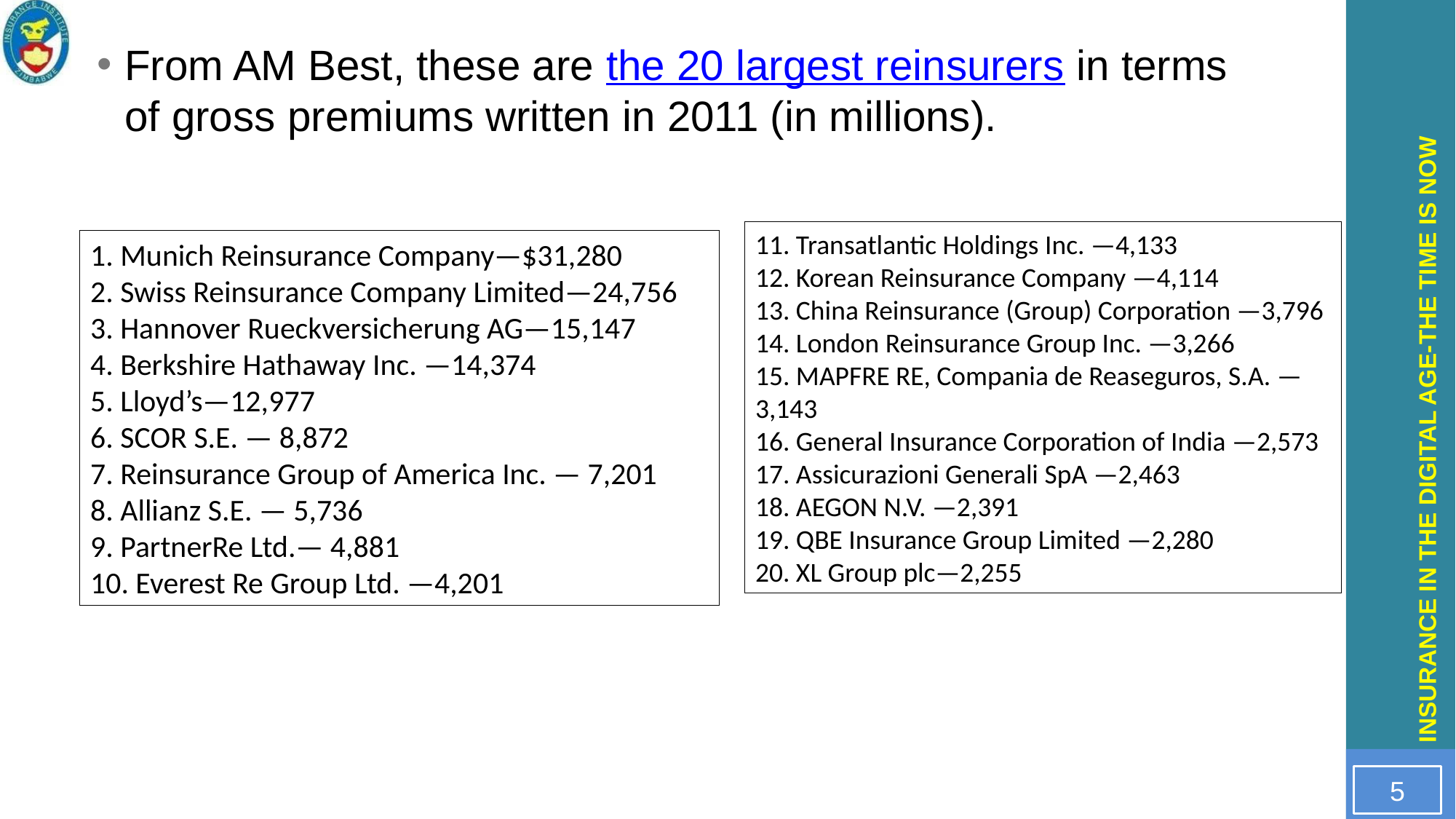

# From AM Best, these are the 20 largest reinsurers in terms of gross premiums written in 2011 (in millions).
11. Transatlantic Holdings Inc. —4,133
12. Korean Reinsurance Company —4,114
13. China Reinsurance (Group) Corporation —3,796
14. London Reinsurance Group Inc. —3,266
15. MAPFRE RE, Compania de Reaseguros, S.A. —3,143
16. General Insurance Corporation of India —2,573
17. Assicurazioni Generali SpA —2,463
18. AEGON N.V. —2,391
19. QBE Insurance Group Limited —2,280
20. XL Group plc—2,255
1. Munich Reinsurance Company—$31,280
2. Swiss Reinsurance Company Limited—24,756
3. Hannover Rueckversicherung AG—15,147
4. Berkshire Hathaway Inc. —14,374
5. Lloyd’s—12,977
6. SCOR S.E. — 8,872
7. Reinsurance Group of America Inc. — 7,201
8. Allianz S.E. — 5,736
9. PartnerRe Ltd.— 4,881
10. Everest Re Group Ltd. —4,201
5